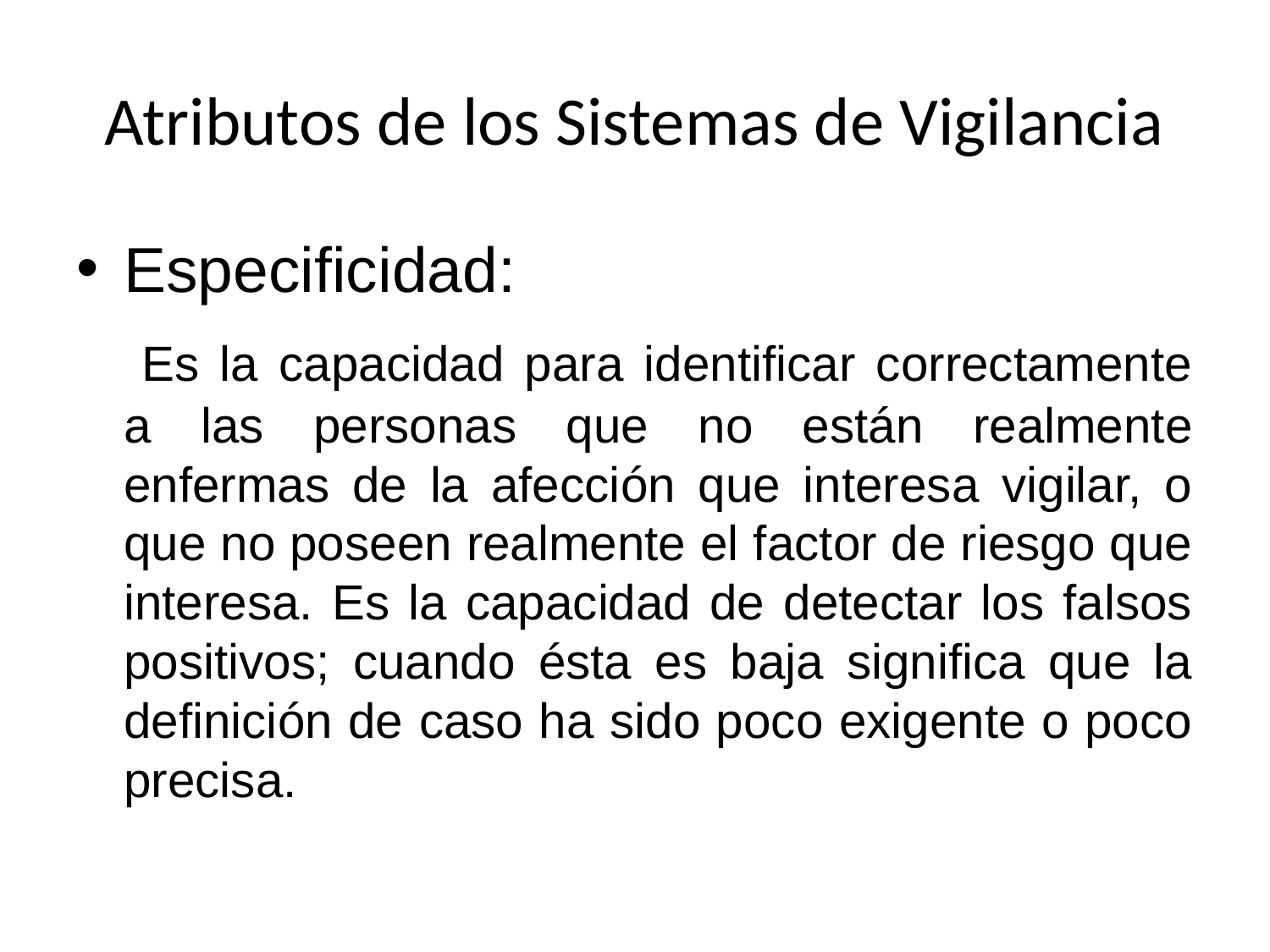

# Atributos de los Sistemas de Vigilancia
Especificidad:
	 Es la capacidad para identificar correctamente a las personas que no están realmente enfermas de la afección que interesa vigilar, o que no poseen realmente el factor de riesgo que interesa. Es la capacidad de detectar los falsos positivos; cuando ésta es baja significa que la definición de caso ha sido poco exigente o poco precisa.